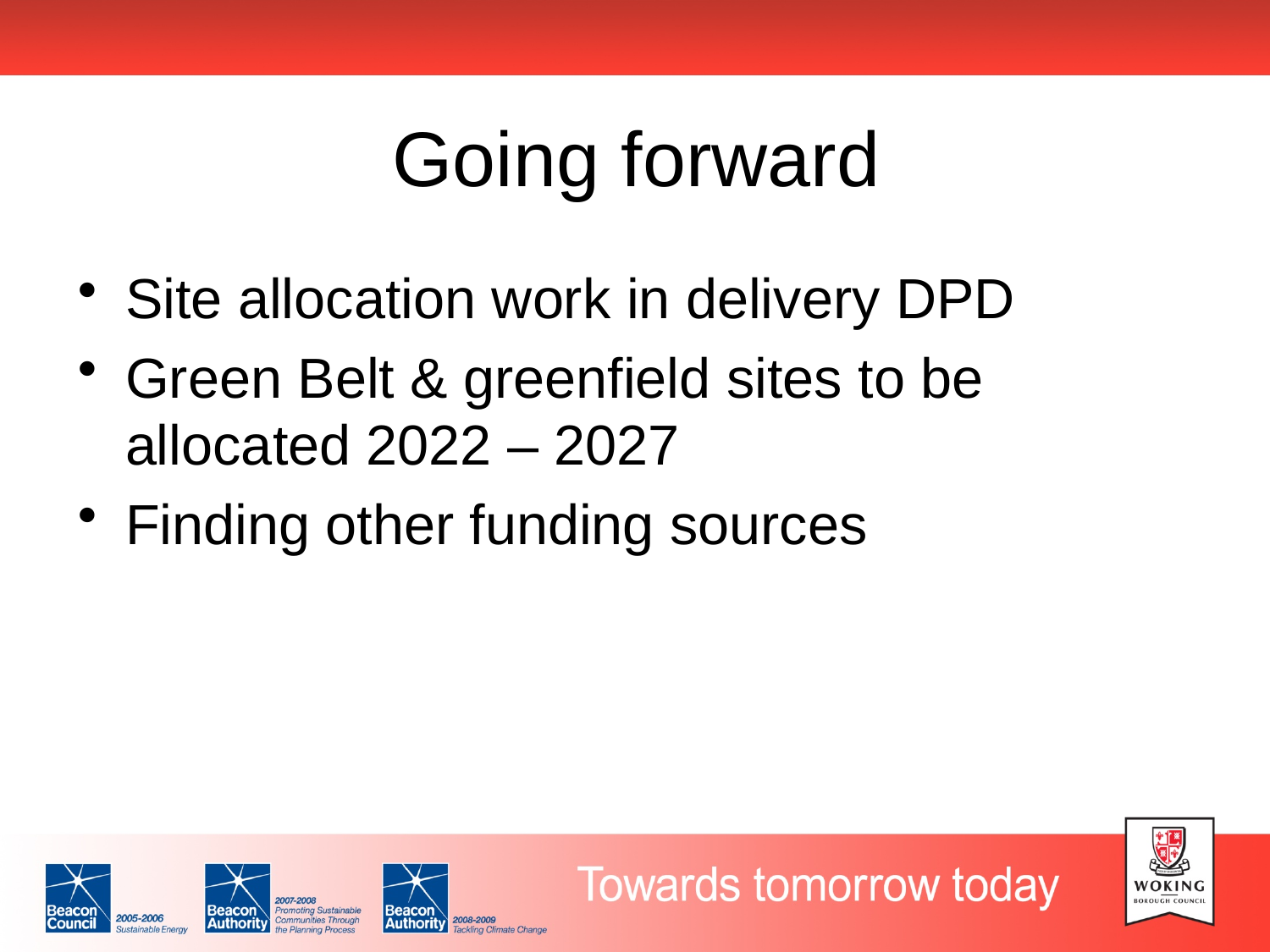

# Going forward
Site allocation work in delivery DPD
Green Belt & greenfield sites to be allocated 2022 – 2027
Finding other funding sources